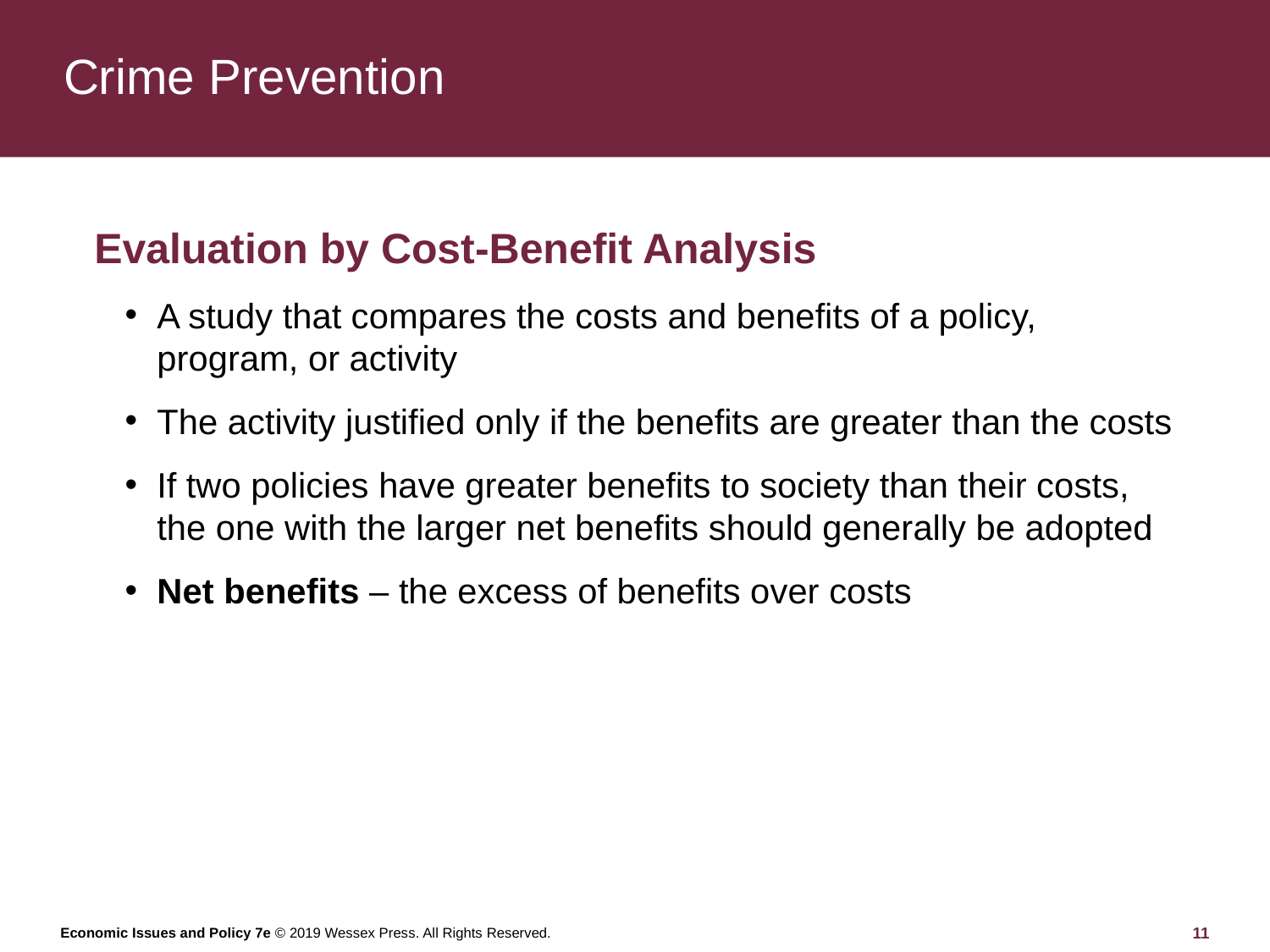

# Crime Prevention
Evaluation by Cost-Benefit Analysis
A study that compares the costs and benefits of a policy, program, or activity
The activity justified only if the benefits are greater than the costs
If two policies have greater benefits to society than their costs, the one with the larger net benefits should generally be adopted
Net benefits – the excess of benefits over costs